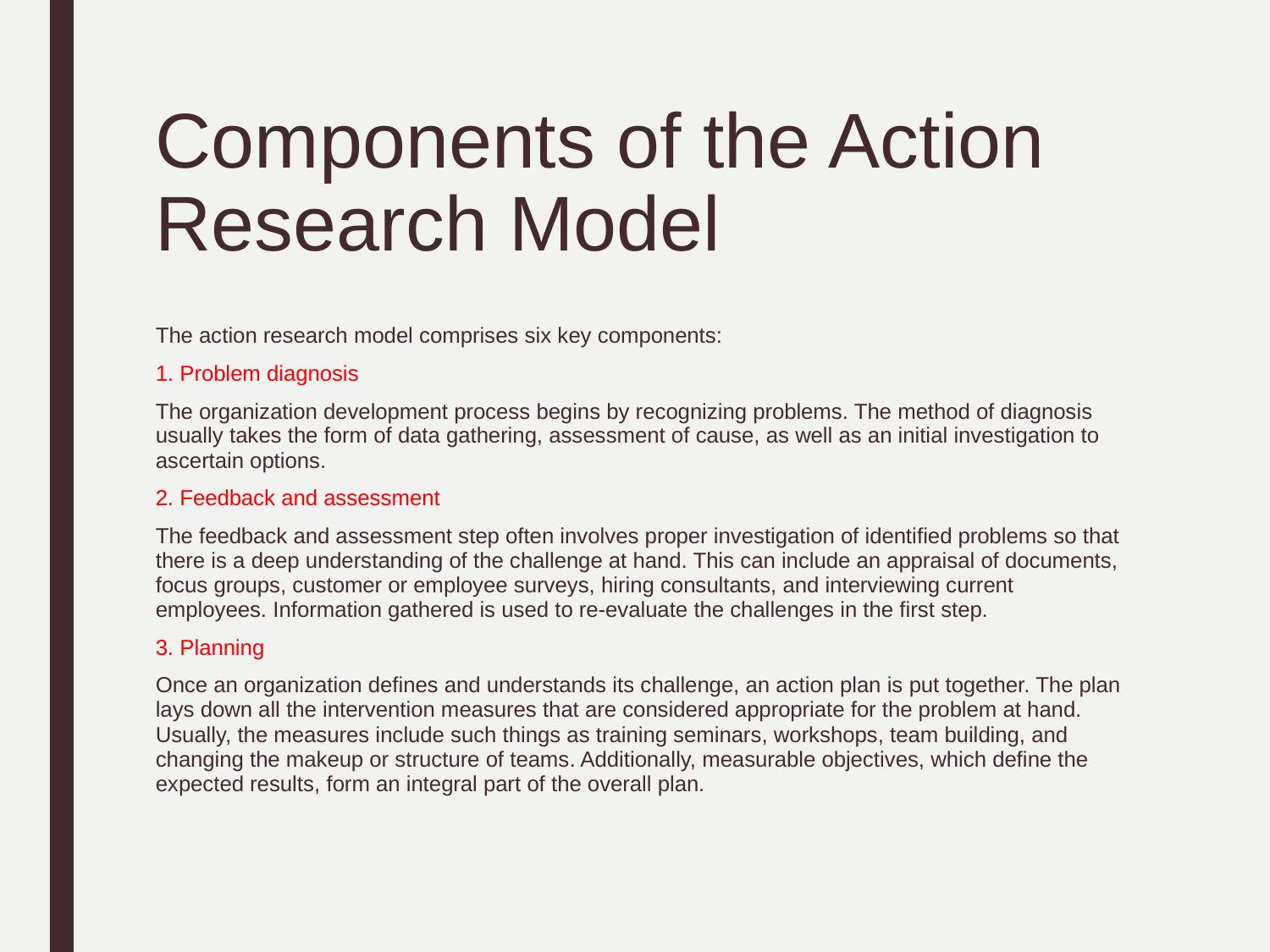

# Components of the Action Research Model
The action research model comprises six key components:
1. Problem diagnosis
The organization development process begins by recognizing problems. The method of diagnosis usually takes the form of data gathering, assessment of cause, as well as an initial investigation to ascertain options.
2. Feedback and assessment
The feedback and assessment step often involves proper investigation of identified problems so that there is a deep understanding of the challenge at hand. This can include an appraisal of documents, focus groups, customer or employee surveys, hiring consultants, and interviewing current employees. Information gathered is used to re-evaluate the challenges in the first step.
3. Planning
Once an organization defines and understands its challenge, an action plan is put together. The plan lays down all the intervention measures that are considered appropriate for the problem at hand. Usually, the measures include such things as training seminars, workshops, team building, and changing the makeup or structure of teams. Additionally, measurable objectives, which define the expected results, form an integral part of the overall plan.